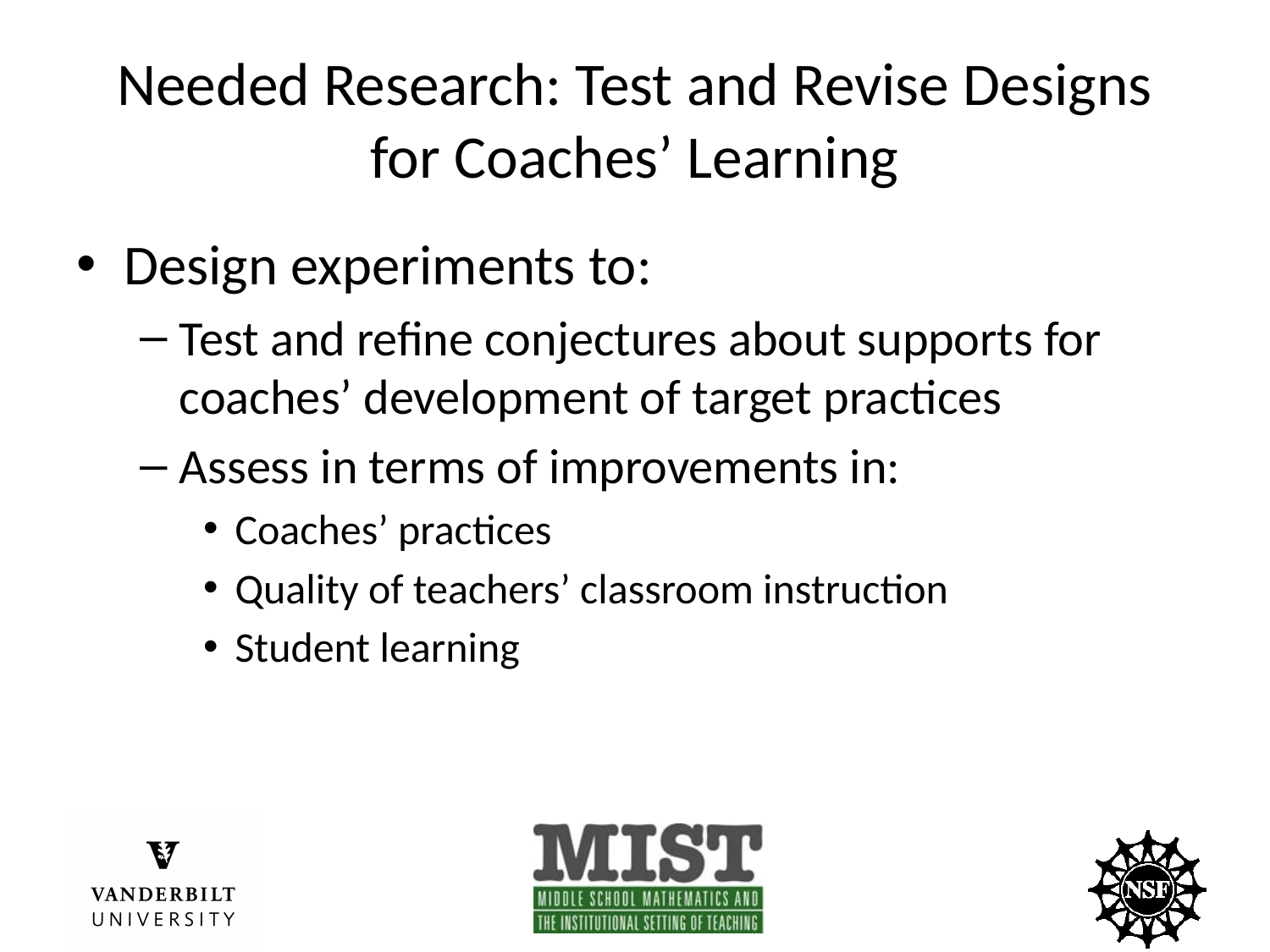

# Needed Research: Test and Revise Designs for Coaches’ Learning
Design experiments to:
Test and refine conjectures about supports for coaches’ development of target practices
Assess in terms of improvements in:
Coaches’ practices
Quality of teachers’ classroom instruction
Student learning